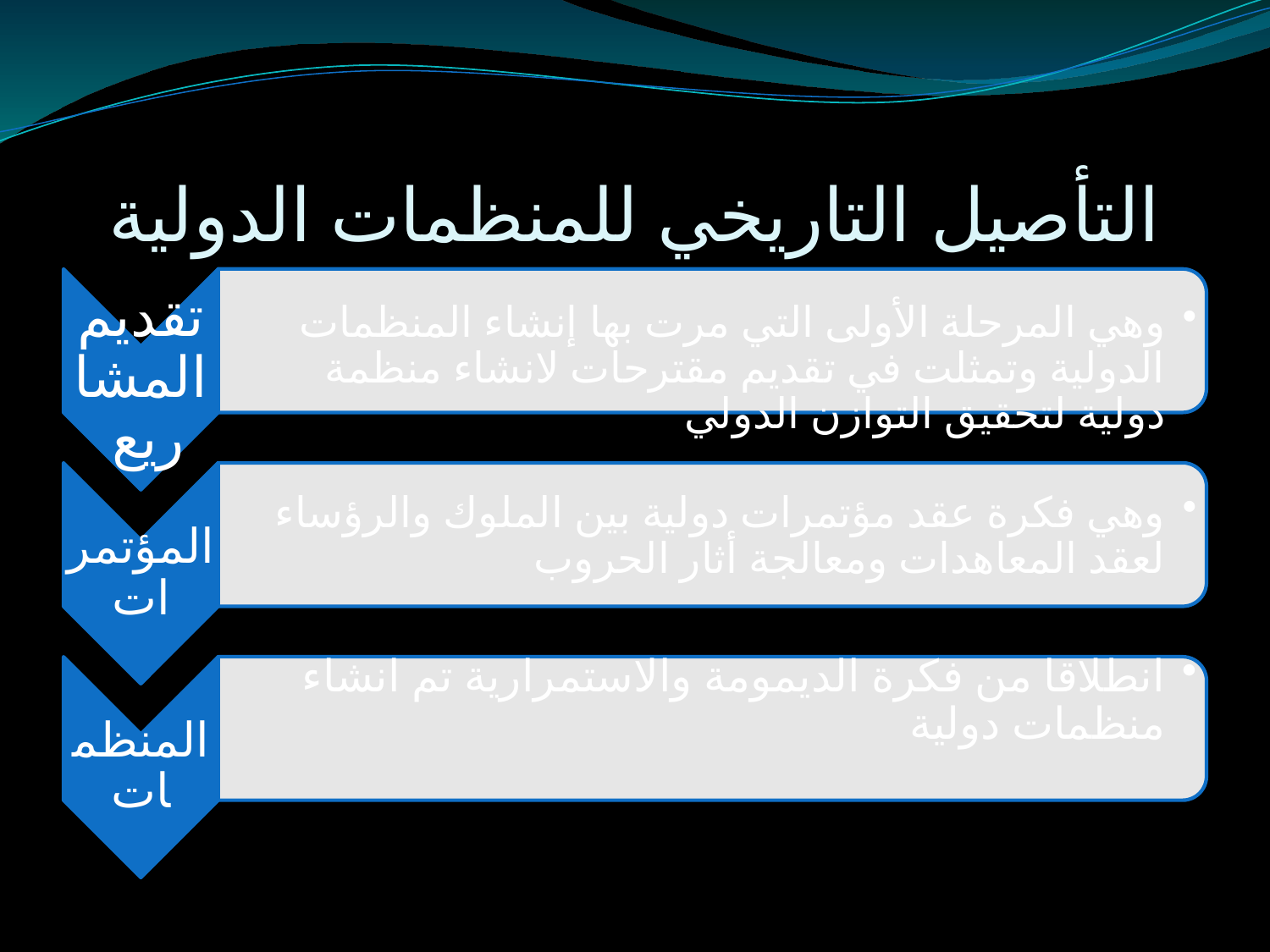

# التأصيل التاريخي للمنظمات الدولية
تقديم المشاريع

وهي المرحلة الأولى التي مرت بها إنشاء المنظمات الدولية وتمثلت في تقديم مقترحات لانشاء منظمة دولية لتحقيق التوازن الدولي
المؤتمرات

وهي فكرة عقد مؤتمرات دولية بين الملوك والرؤساء لعقد المعاهدات ومعالجة أثار الحروب

المنظمات
انطلاقا من فكرة الديمومة والاستمرارية تم انشاء منظمات دولية